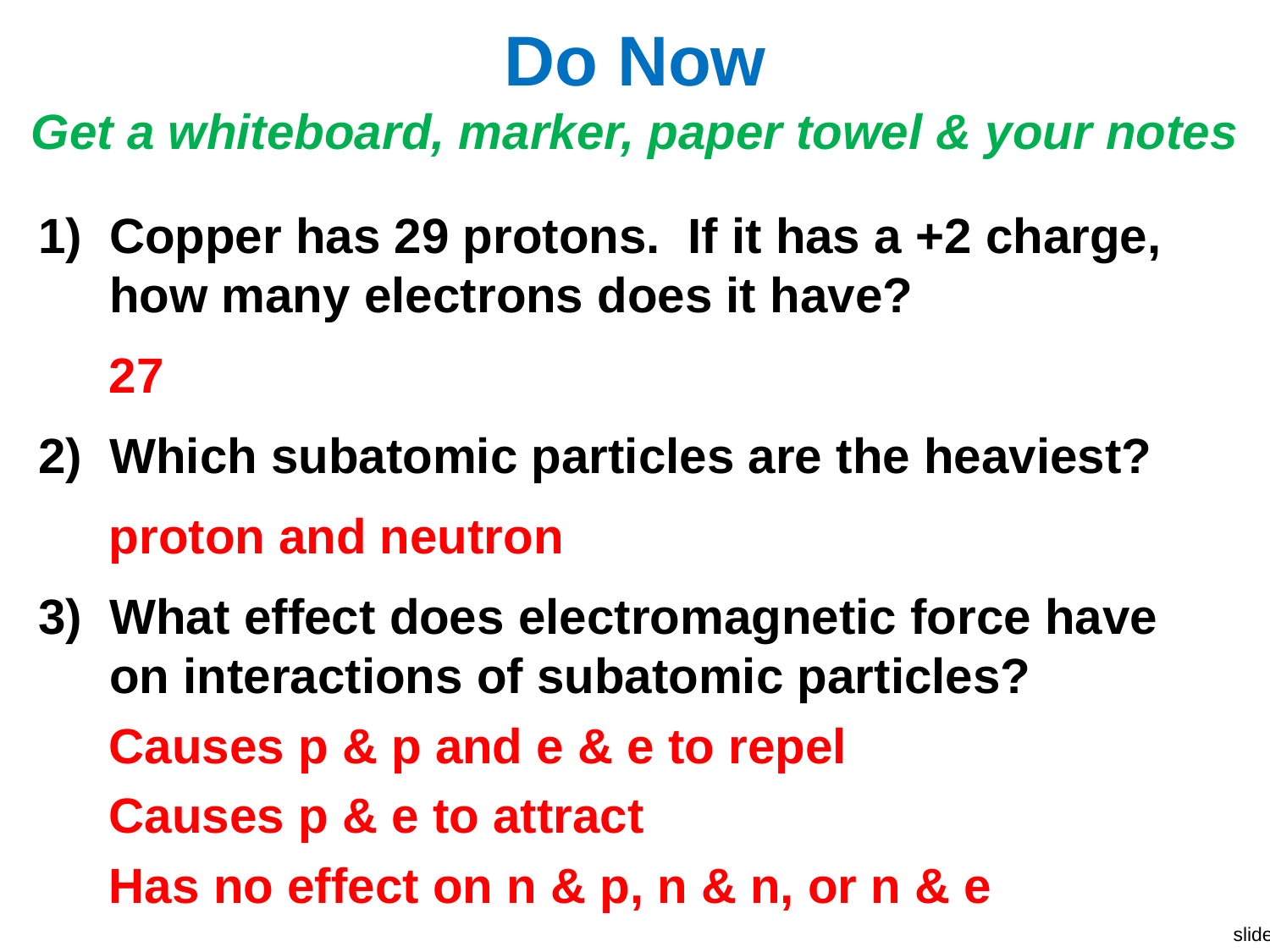

# Do Now Get a whiteboard, marker, paper towel & your notes
Copper has 29 protons.  If it has a +2 charge, how many electrons does it have?
27
Which subatomic particles are the heaviest?
proton and neutron
What effect does electromagnetic force have on interactions of subatomic particles?
Causes p & p and e & e to repel
Causes p & e to attract
Has no effect on n & p, n & n, or n & e